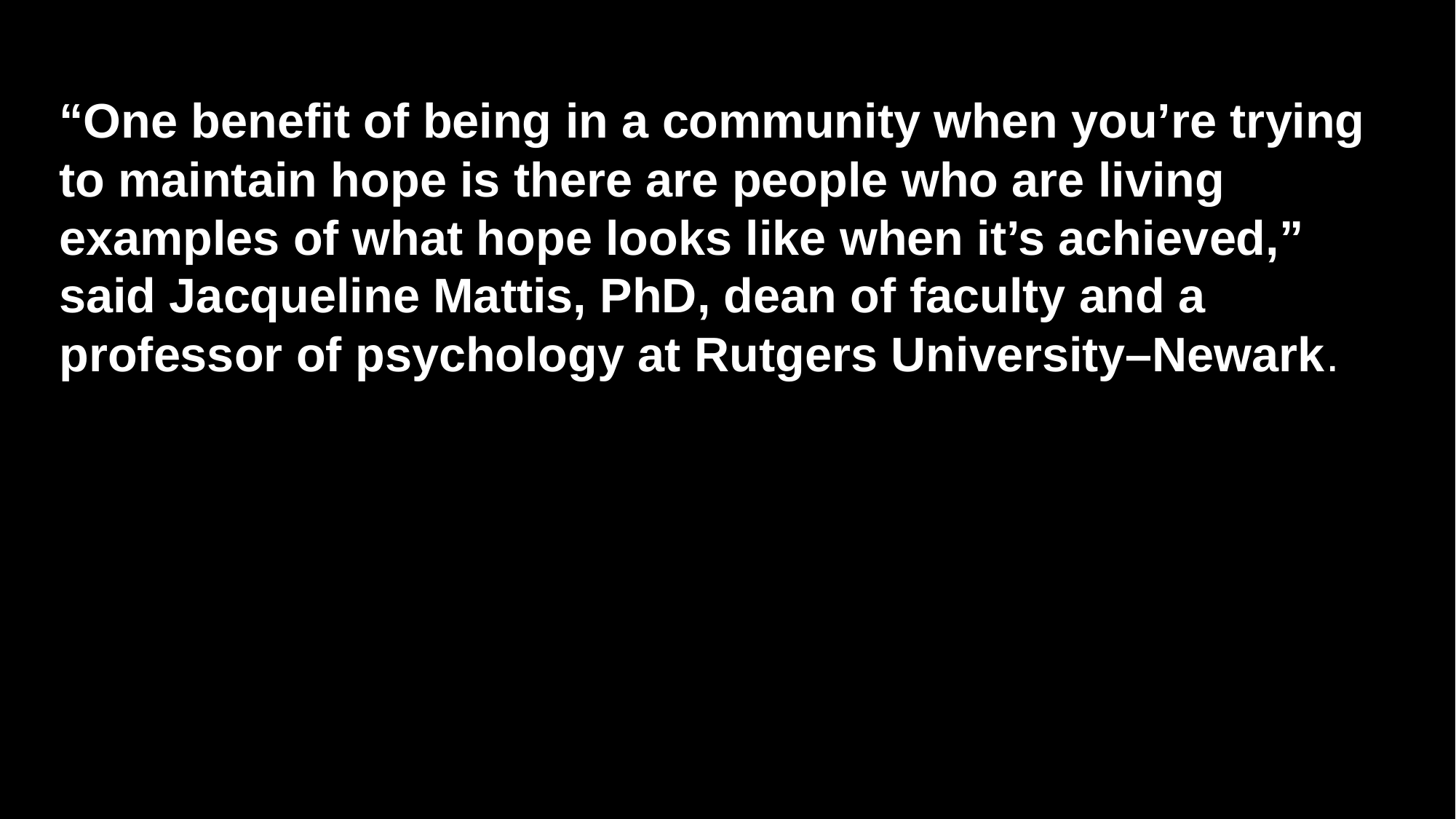

“One benefit of being in a community when you’re trying to maintain hope is there are people who are living examples of what hope looks like when it’s achieved,” said Jacqueline Mattis, PhD, dean of faculty and a professor of psychology at Rutgers University–Newark.